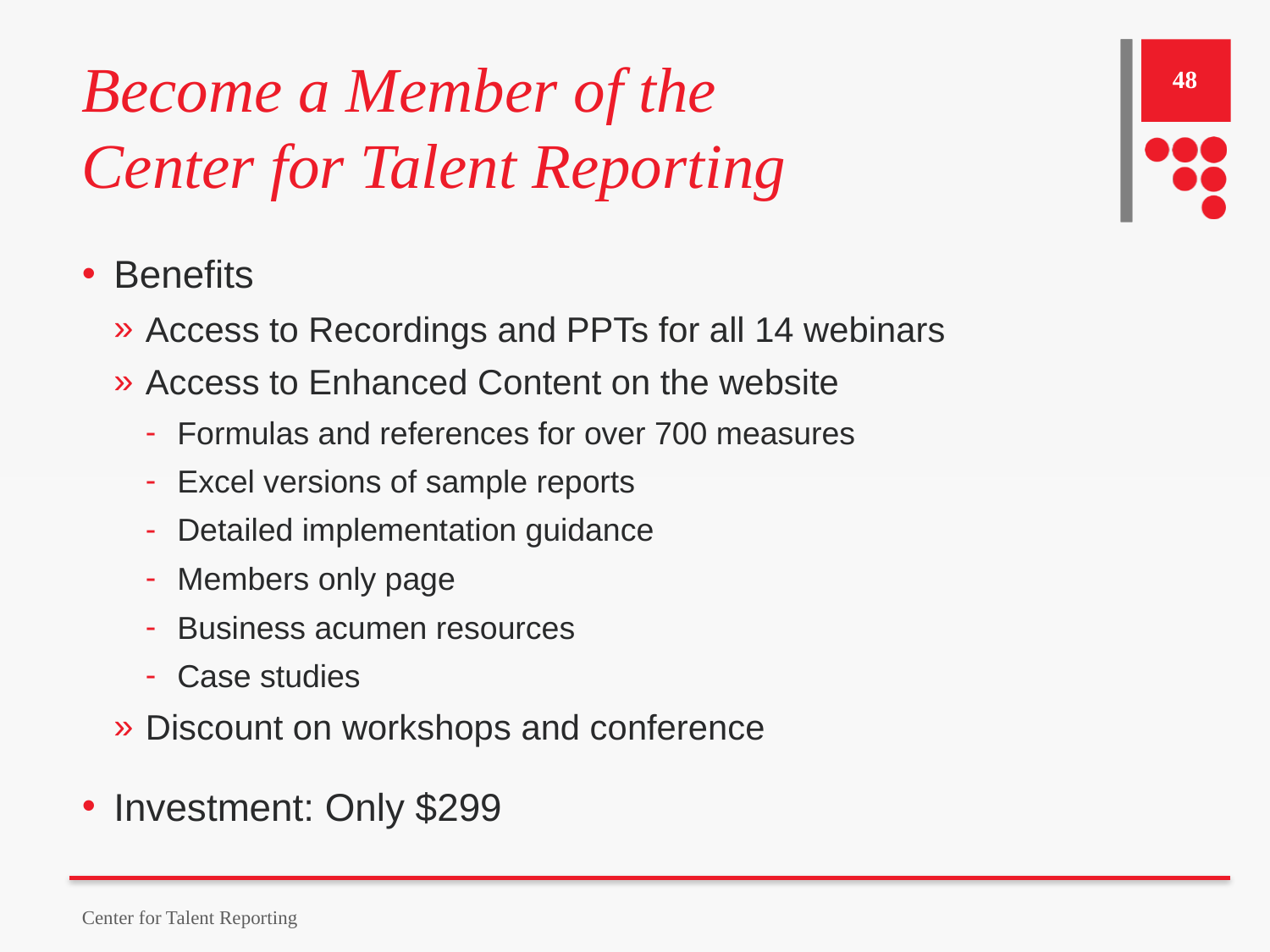

# Become a Member of the Center for Talent Reporting
48
Benefits
Access to Recordings and PPTs for all 14 webinars
Access to Enhanced Content on the website
Formulas and references for over 700 measures
Excel versions of sample reports
Detailed implementation guidance
Members only page
Business acumen resources
Case studies
Discount on workshops and conference
Investment: Only $299
Center for Talent Reporting